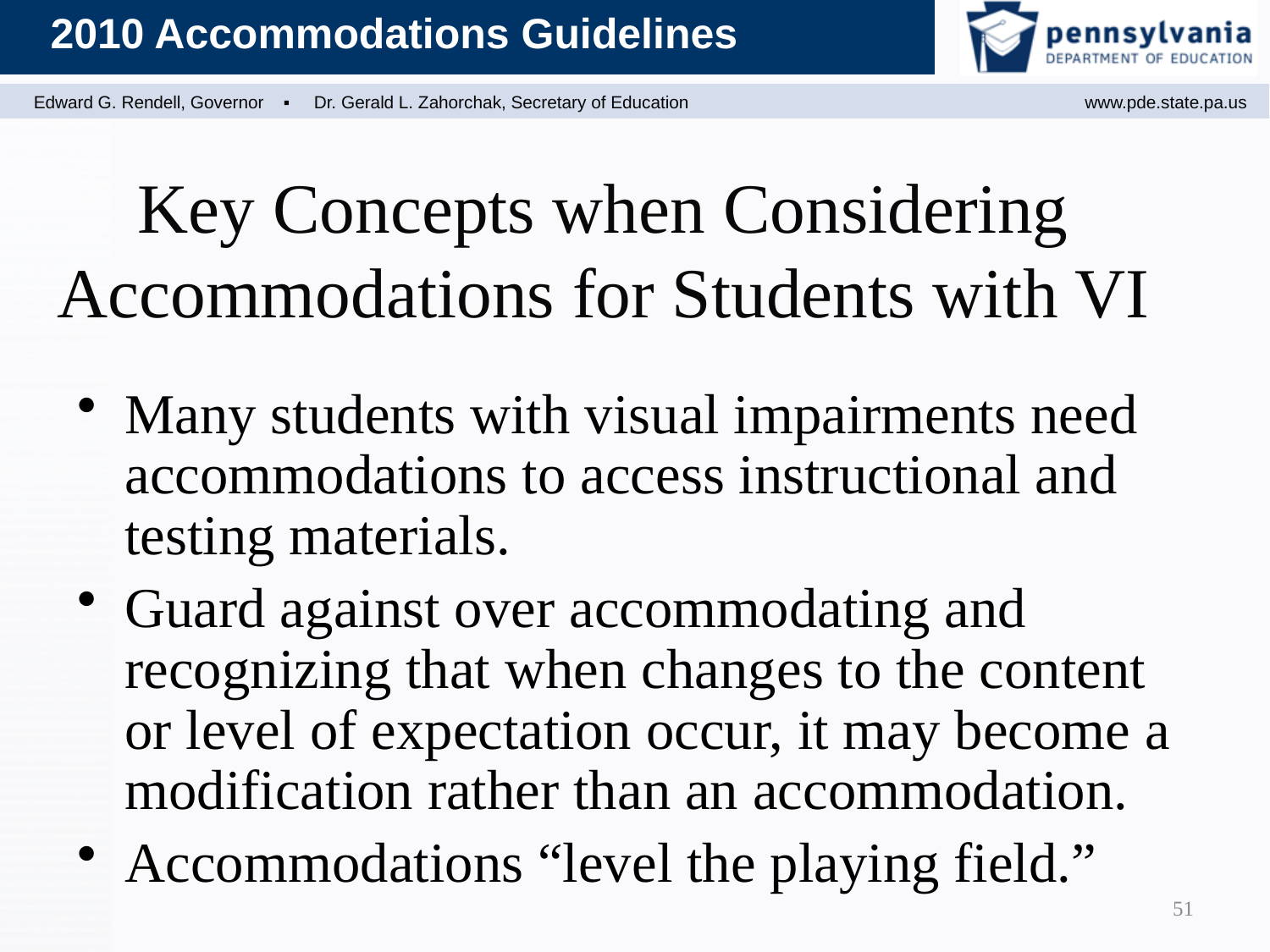

Key Concepts when Considering Accommodations for Students with VI
Many students with visual impairments need accommodations to access instructional and testing materials.
Guard against over accommodating and recognizing that when changes to the content or level of expectation occur, it may become a modification rather than an accommodation.
Accommodations “level the playing field.”
51